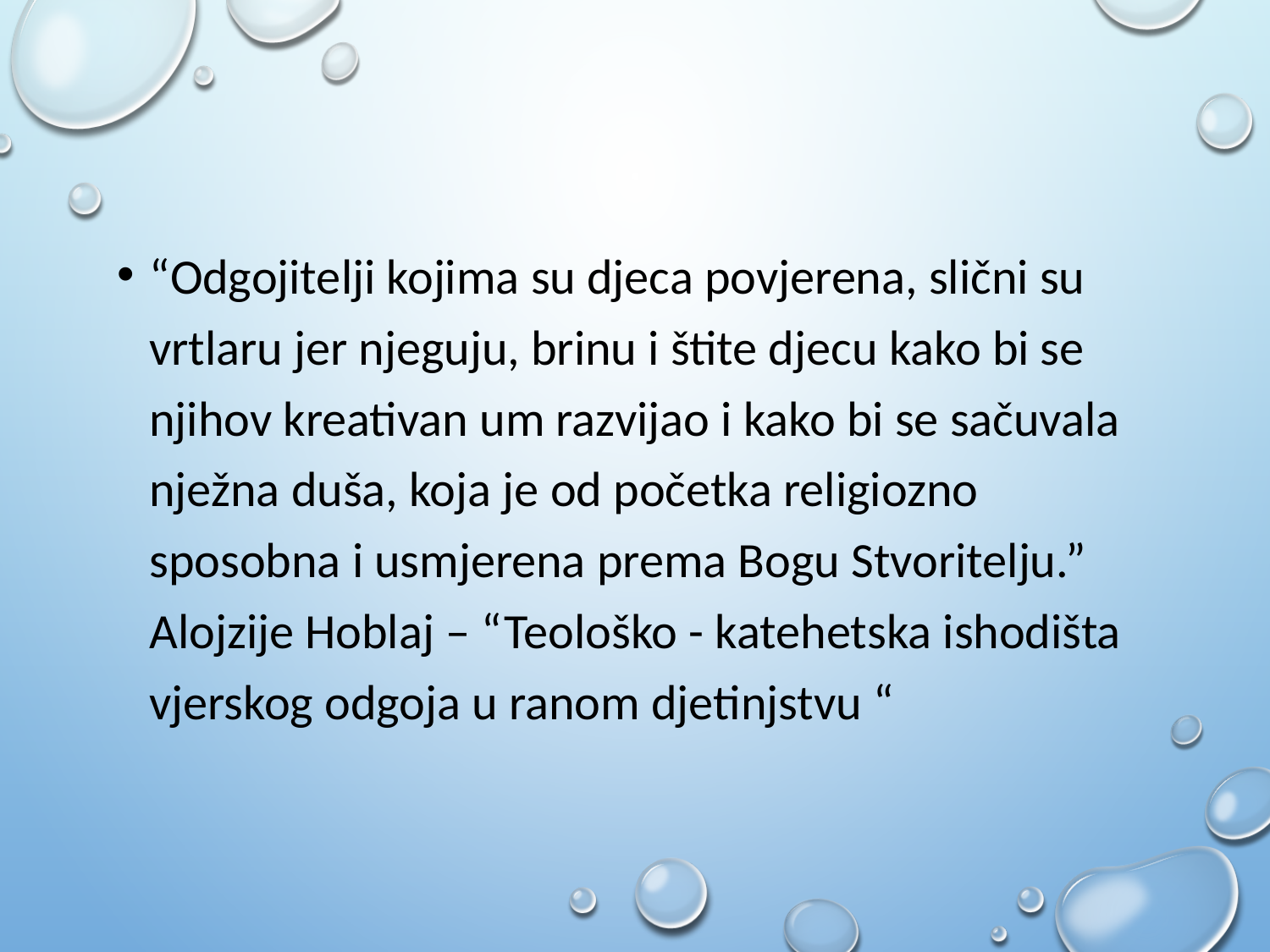

#
“Odgojitelji kojima su djeca povjerena, slični su vrtlaru jer njeguju, brinu i štite djecu kako bi se njihov kreativan um razvijao i kako bi se sačuvala nježna duša, koja je od početka religiozno sposobna i usmjerena prema Bogu Stvoritelju.” Alojzije Hoblaj – “Teološko - katehetska ishodišta vjerskog odgoja u ranom djetinjstvu “